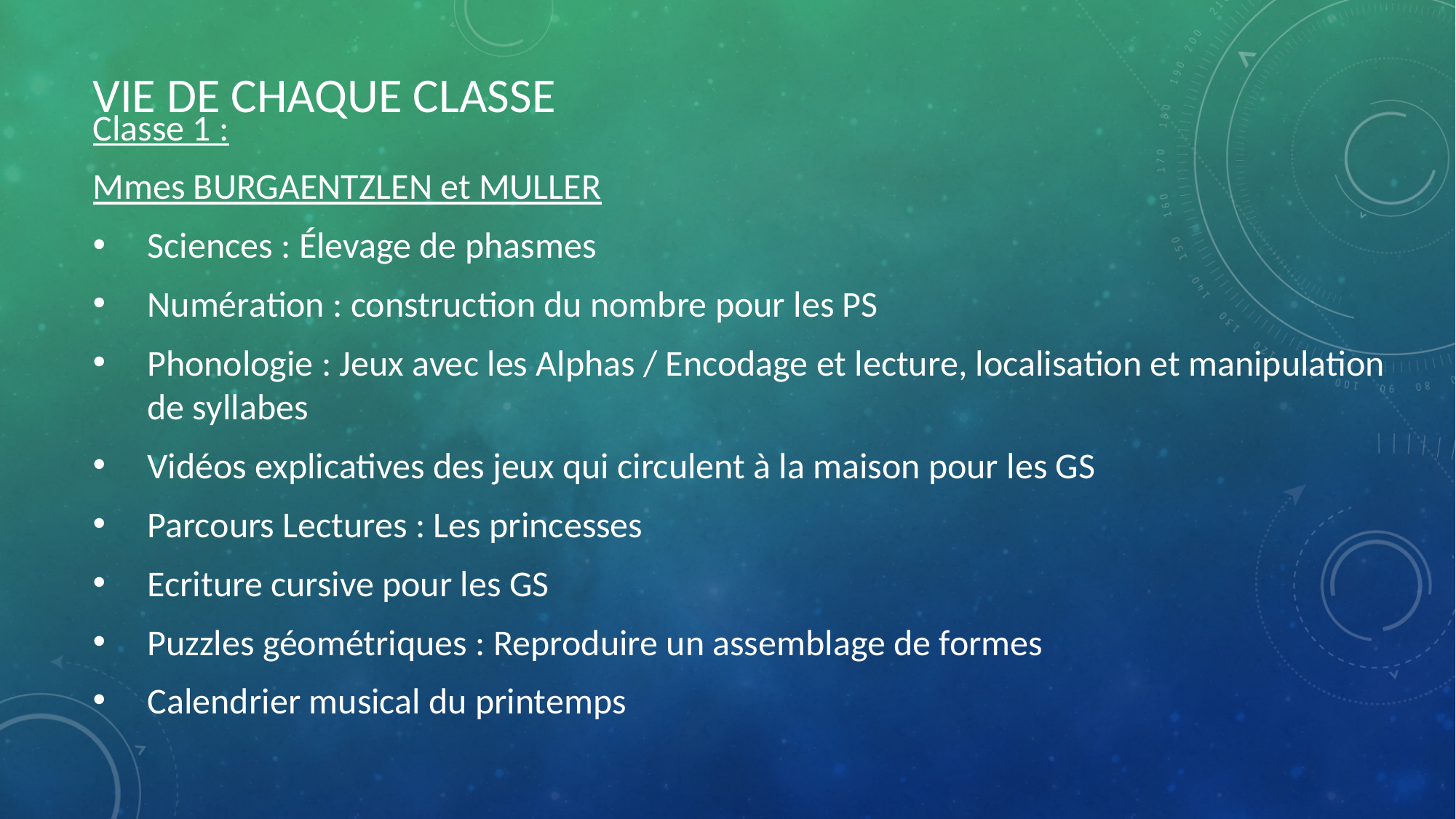

# VIE DE CHAQUE CLASSE
Classe 1 :
Mmes BURGAENTZLEN et MULLER
Sciences : Élevage de phasmes
Numération : construction du nombre pour les PS
Phonologie : Jeux avec les Alphas / Encodage et lecture, localisation et manipulation de syllabes
Vidéos explicatives des jeux qui circulent à la maison pour les GS
Parcours Lectures : Les princesses
Ecriture cursive pour les GS
Puzzles géométriques : Reproduire un assemblage de formes
Calendrier musical du printemps